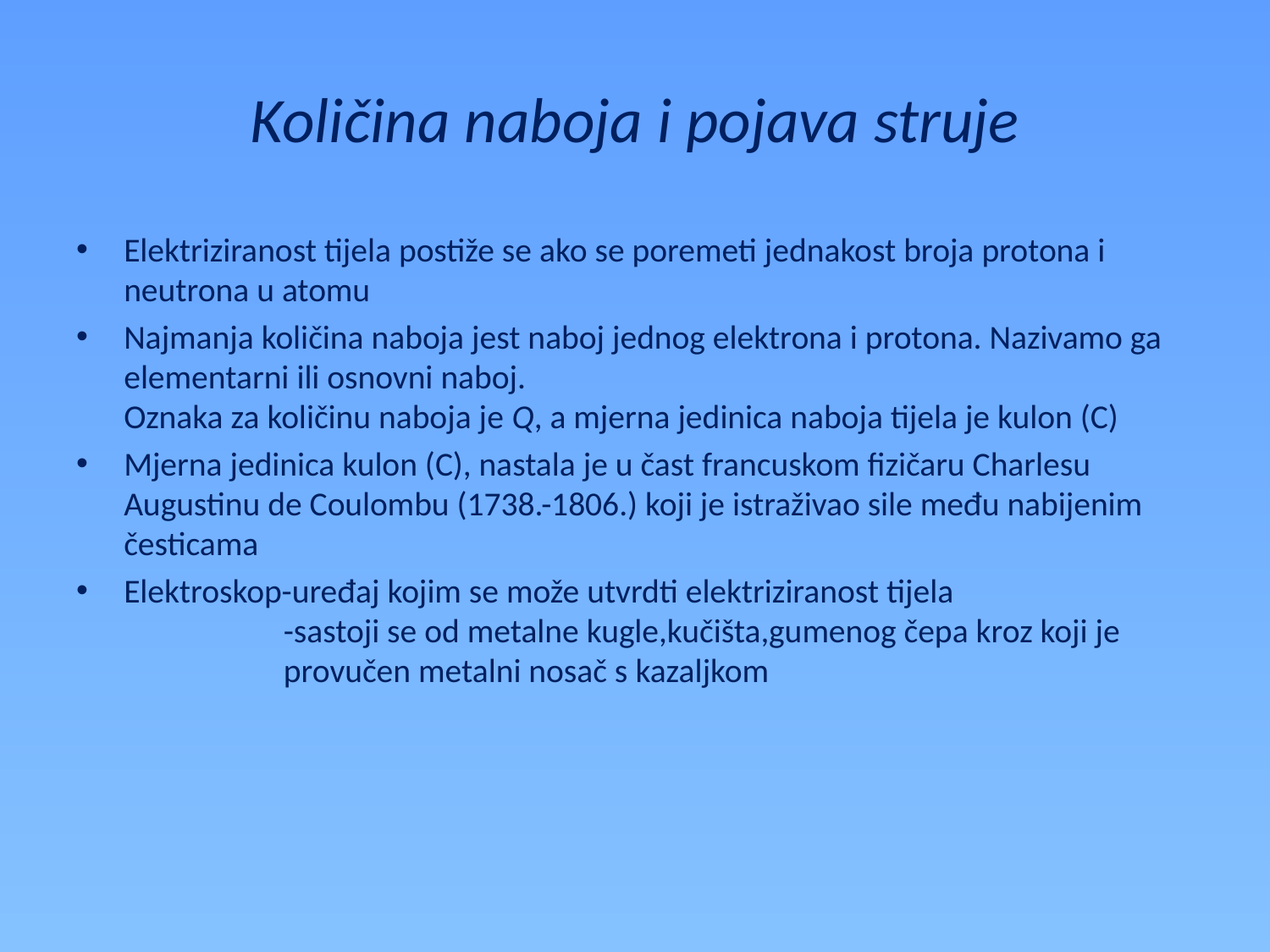

# Količina naboja i pojava struje
Elektriziranost tijela postiže se ako se poremeti jednakost broja protona i neutrona u atomu
Najmanja količina naboja jest naboj jednog elektrona i protona. Nazivamo ga elementarni ili osnovni naboj.
Oznaka za količinu naboja je Q, a mjerna jedinica naboja tijela je kulon (C)
Mjerna jedinica kulon (C), nastala je u čast francuskom fizičaru Charlesu Augustinu de Coulombu (1738.-1806.) koji je istraživao sile među nabijenim česticama
Elektroskop-uređaj kojim se može utvrdti elektriziranost tijela
                     -sastoji se od metalne kugle,kučišta,gumenog čepa kroz koji je
                     provučen metalni nosač s kazaljkom